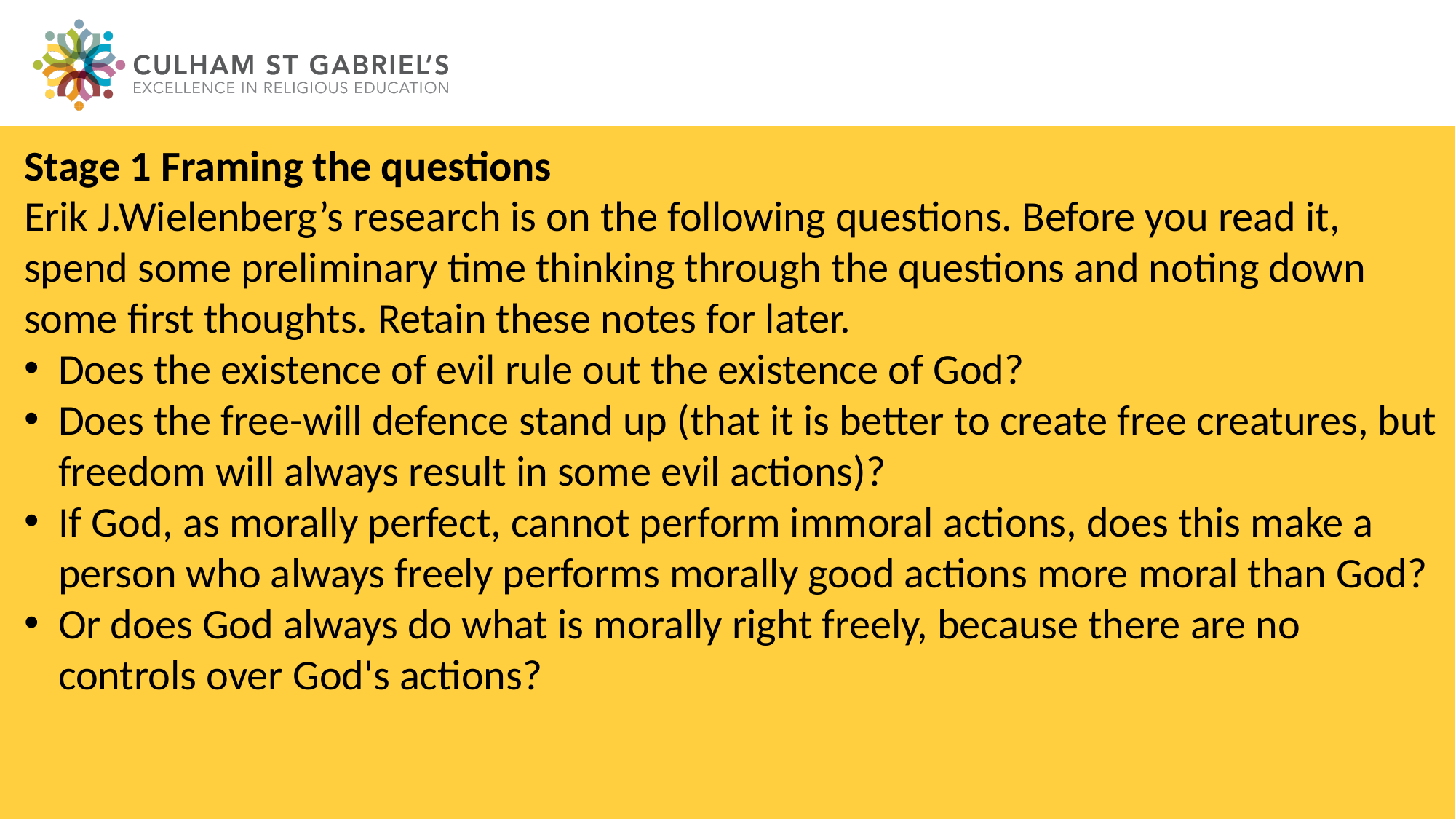

Stage 1 Framing the questions
Erik J.Wielenberg’s research is on the following questions. Before you read it, spend some preliminary time thinking through the questions and noting down some first thoughts. Retain these notes for later.
Does the existence of evil rule out the existence of God?
Does the free-will defence stand up (that it is better to create free creatures, but freedom will always result in some evil actions)?
If God, as morally perfect, cannot perform immoral actions, does this make a person who always freely performs morally good actions more moral than God?
Or does God always do what is morally right freely, because there are no controls over God's actions?